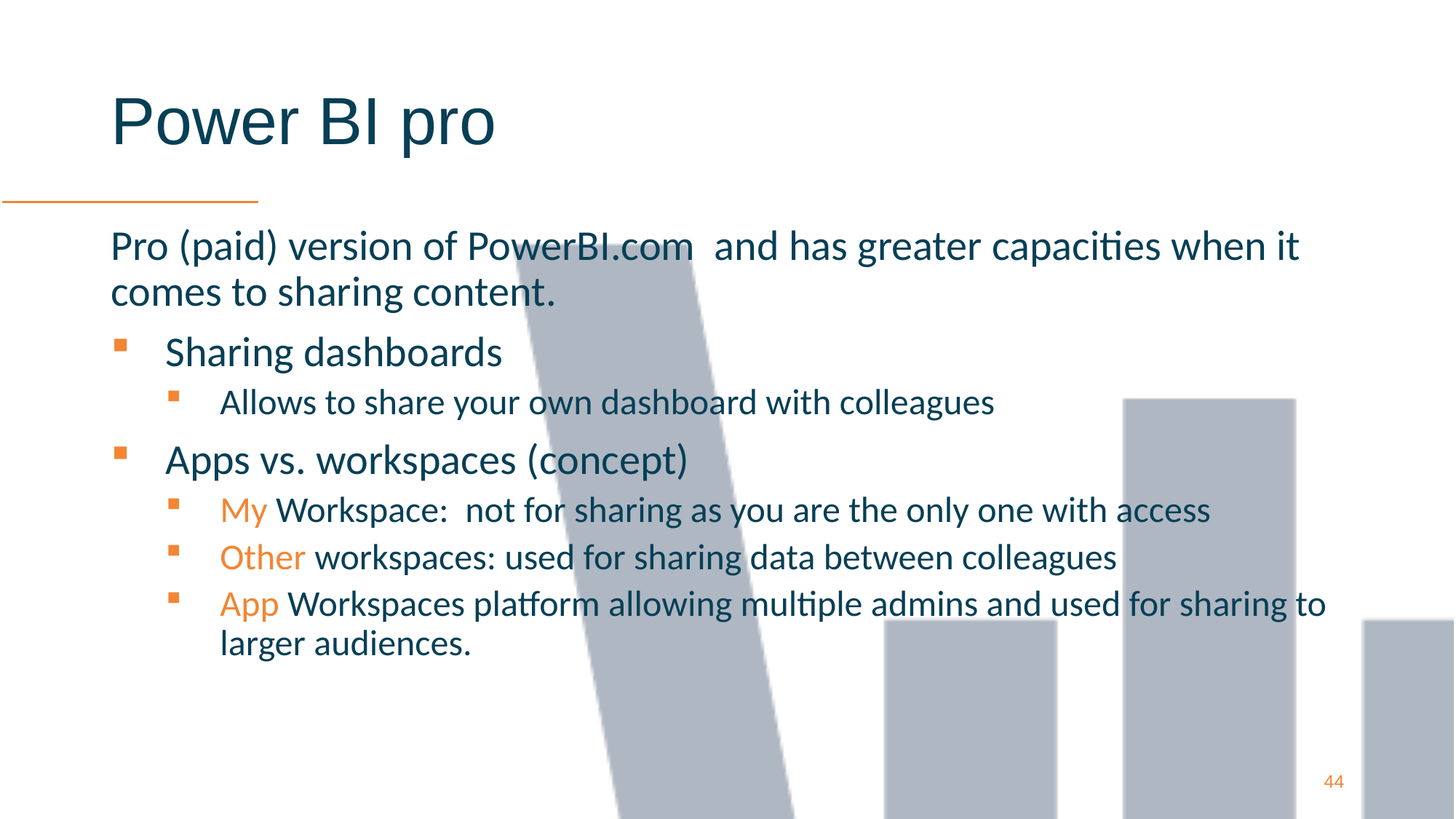

# Power BI pro
Pro (paid) version of PowerBI.com  and has greater capacities when it comes to sharing content.
Sharing dashboards
Allows to share your own dashboard with colleagues
Apps vs. workspaces (concept)
My Workspace:  not for sharing as you are the only one with access
Other workspaces: used for sharing data between colleagues
App Workspaces platform allowing multiple admins and used for sharing to larger audiences.

44